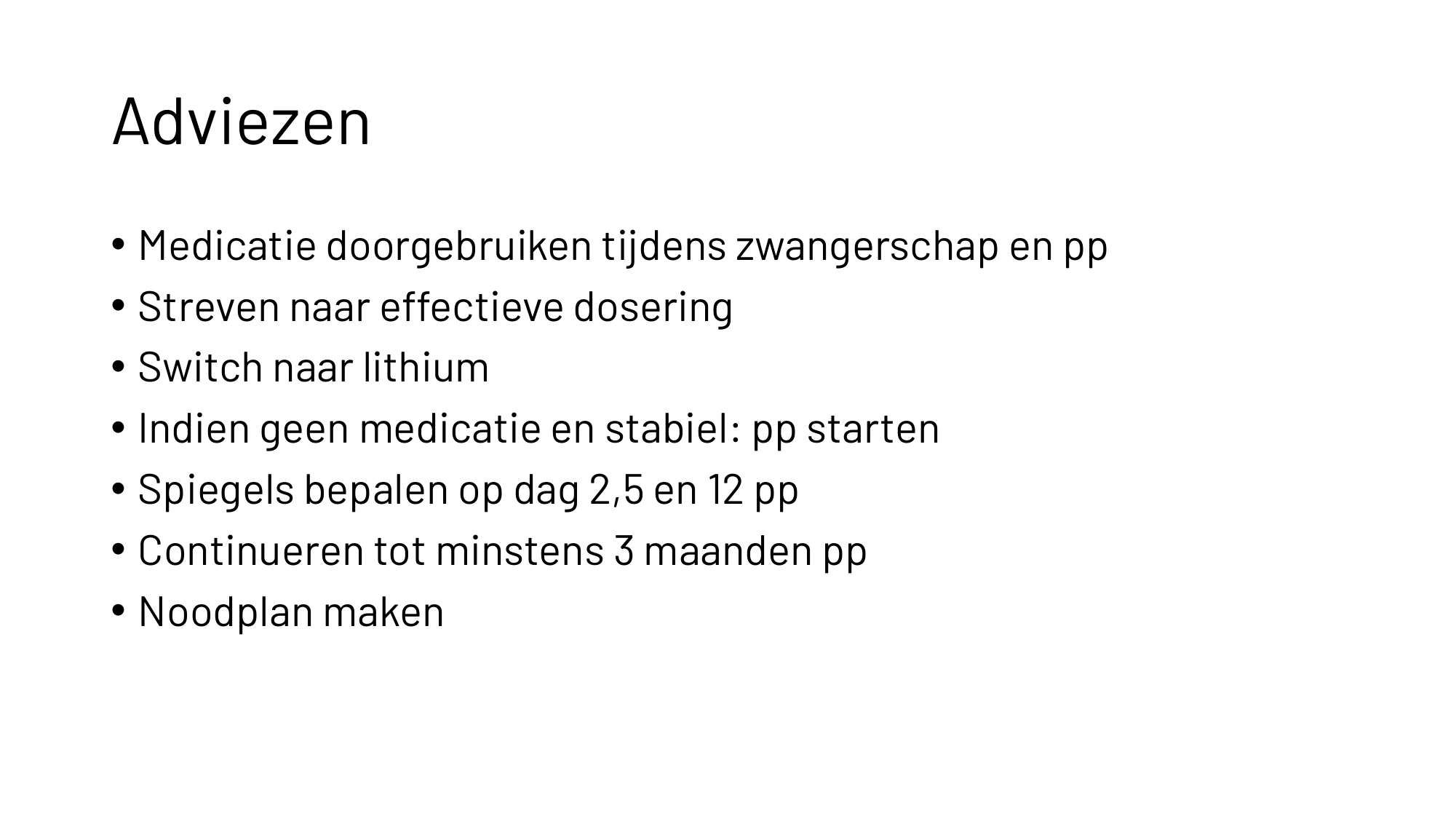

# Adviezen
Medicatie doorgebruiken tijdens zwangerschap en pp
Streven naar effectieve dosering
Switch naar lithium
Indien geen medicatie en stabiel: pp starten
Spiegels bepalen op dag 2,5 en 12 pp
Continueren tot minstens 3 maanden pp
Noodplan maken